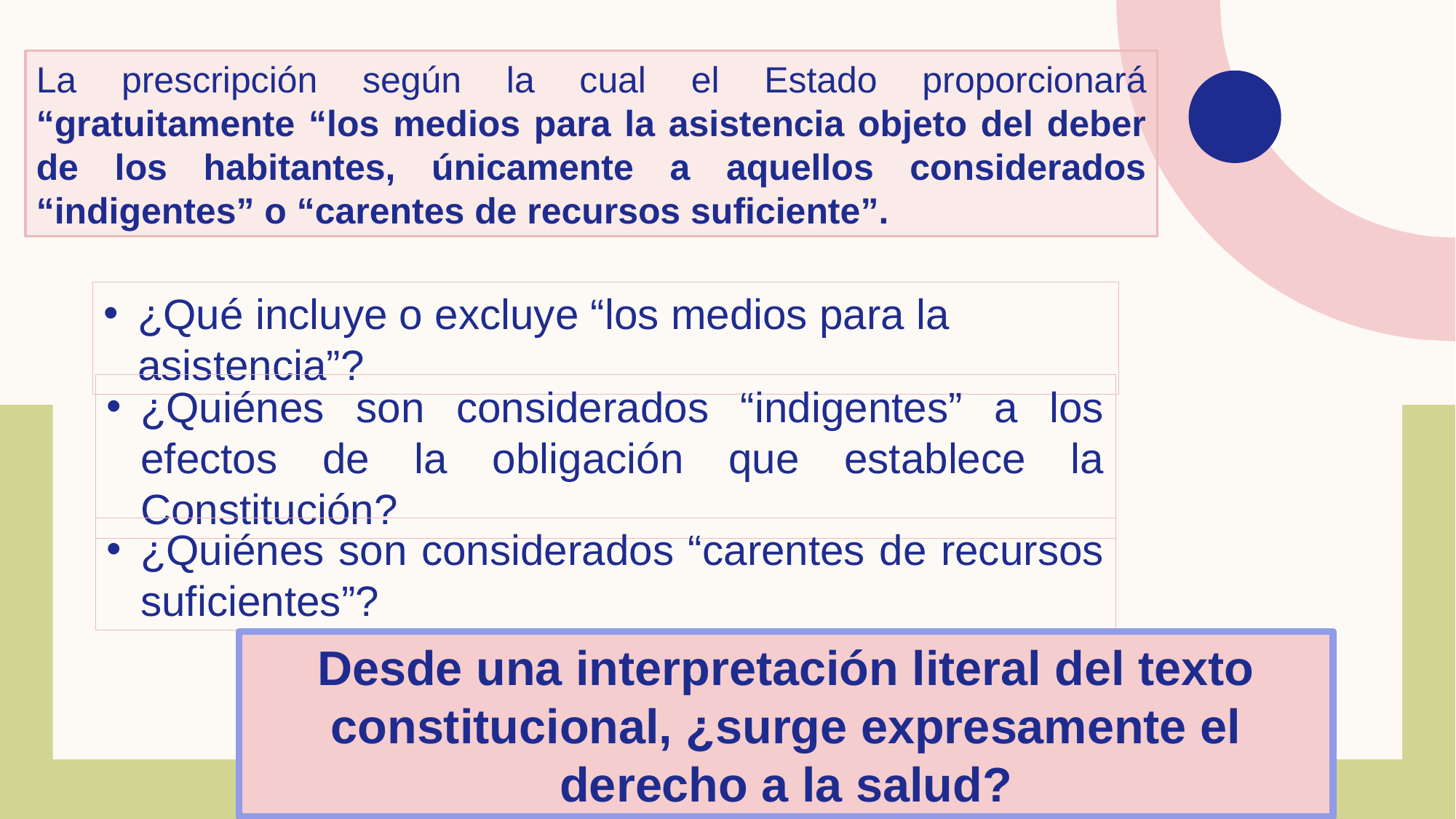

La prescripción según la cual el Estado proporcionará “gratuitamente “los medios para la asistencia objeto del deber de los habitantes, únicamente a aquellos considerados “indigentes” o “carentes de recursos suficiente”.
¿Qué incluye o excluye “los medios para la asistencia”?
¿Quiénes son considerados “indigentes” a los efectos de la obligación que establece la Constitución?
¿Quiénes son considerados “carentes de recursos suficientes”?
Desde una interpretación literal del texto constitucional, ¿surge expresamente el derecho a la salud?